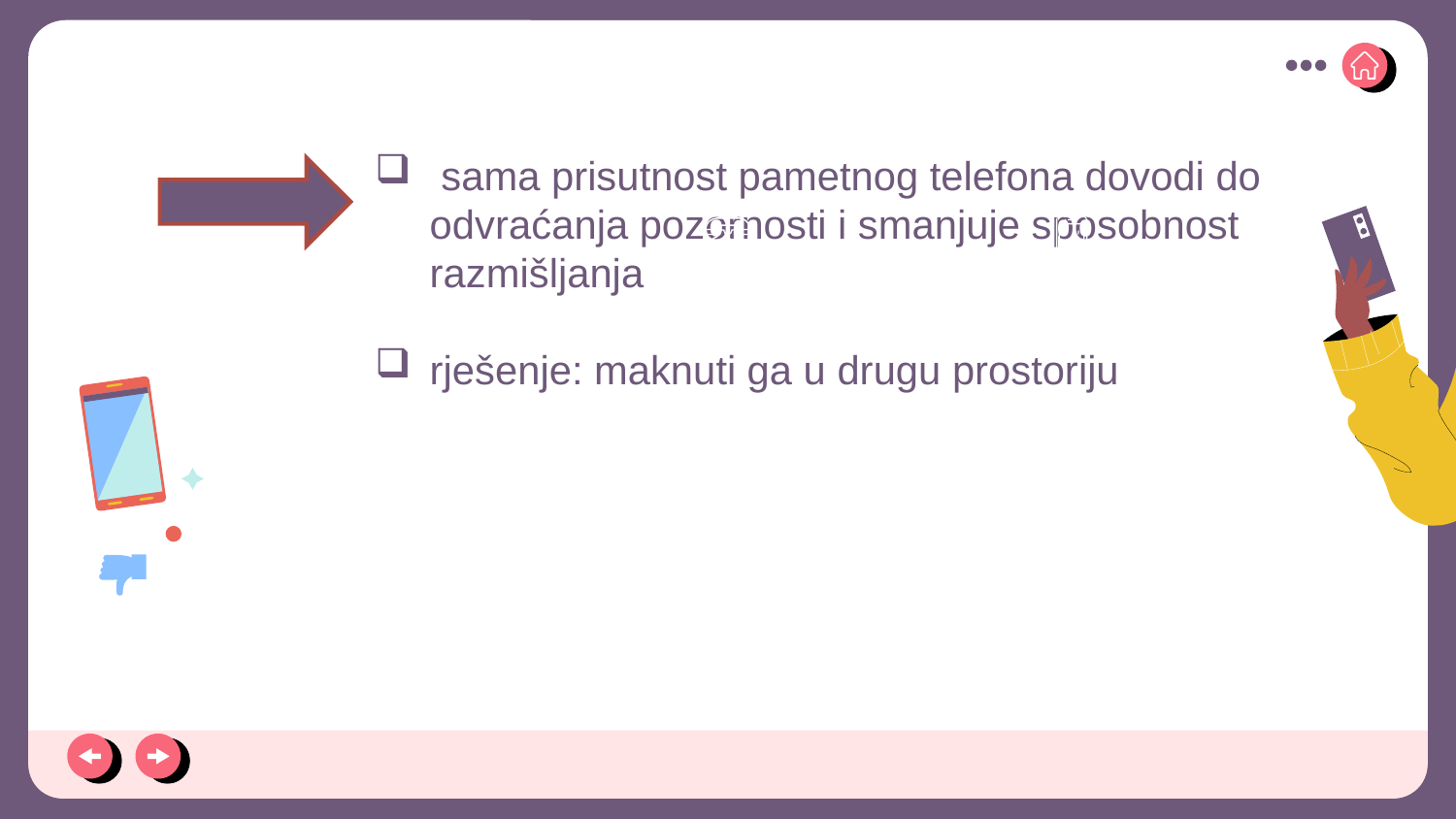

sama prisutnost pametnog telefona dovodi do odvraćanja pozornosti i smanjuje sposobnost razmišljanja

rješenje: maknuti ga u drugu prostoriju